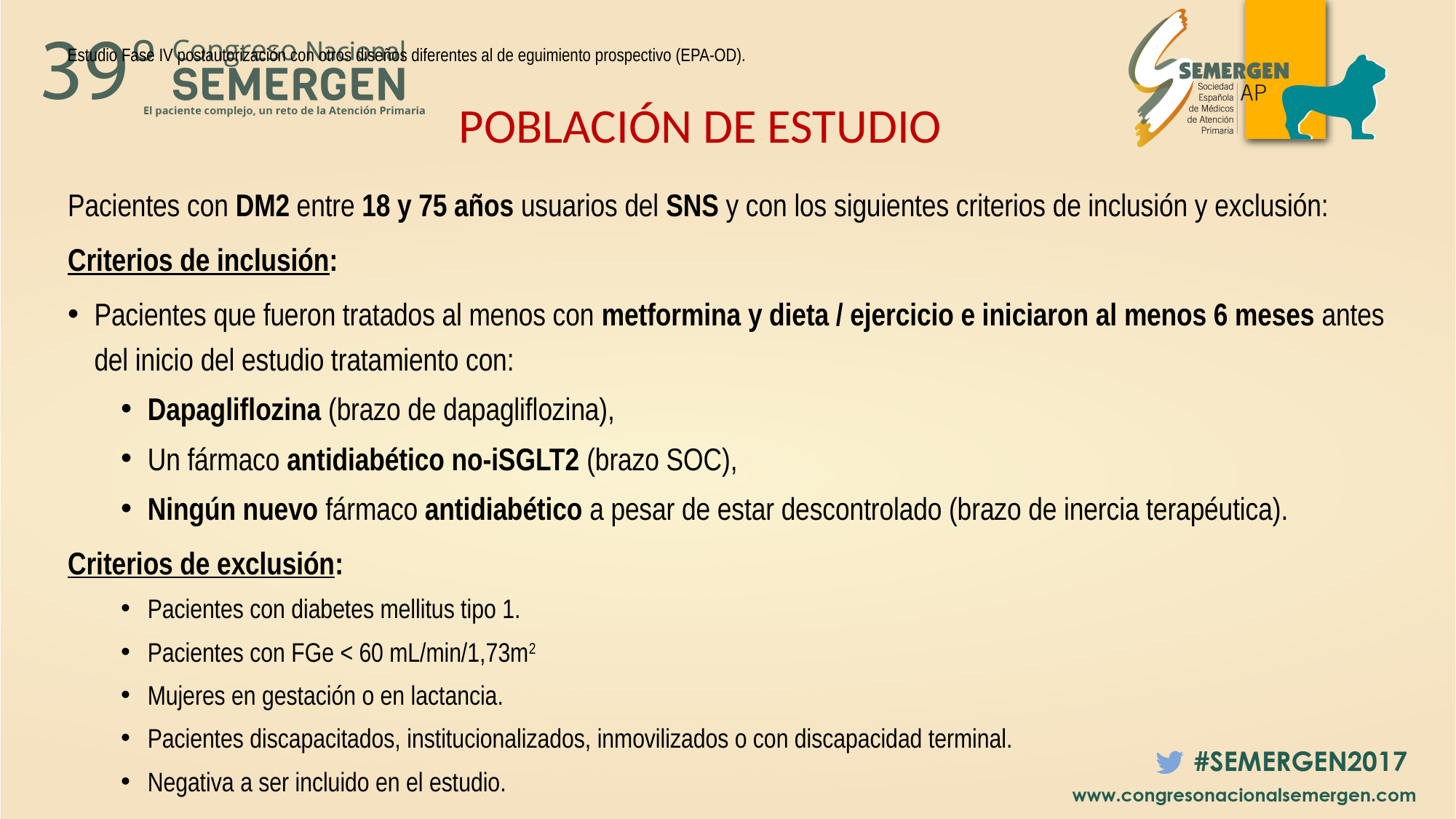

Estudio Fase IV postautorización con otros diseños diferentes al de eguimiento prospectivo (EPA-OD).
POBLACIÓN DE ESTUDIO
Pacientes con DM2 entre 18 y 75 años usuarios del SNS y con los siguientes criterios de inclusión y exclusión:
Criterios de inclusión:
Pacientes que fueron tratados al menos con metformina y dieta / ejercicio e iniciaron al menos 6 meses antes del inicio del estudio tratamiento con:
Dapagliflozina (brazo de dapagliflozina),
Un fármaco antidiabético no-iSGLT2 (brazo SOC),
Ningún nuevo fármaco antidiabético a pesar de estar descontrolado (brazo de inercia terapéutica).
Criterios de exclusión:
Pacientes con diabetes mellitus tipo 1.
Pacientes con FGe < 60 mL/min/1,73m2
Mujeres en gestación o en lactancia.
Pacientes discapacitados, institucionalizados, inmovilizados o con discapacidad terminal.
Negativa a ser incluido en el estudio.